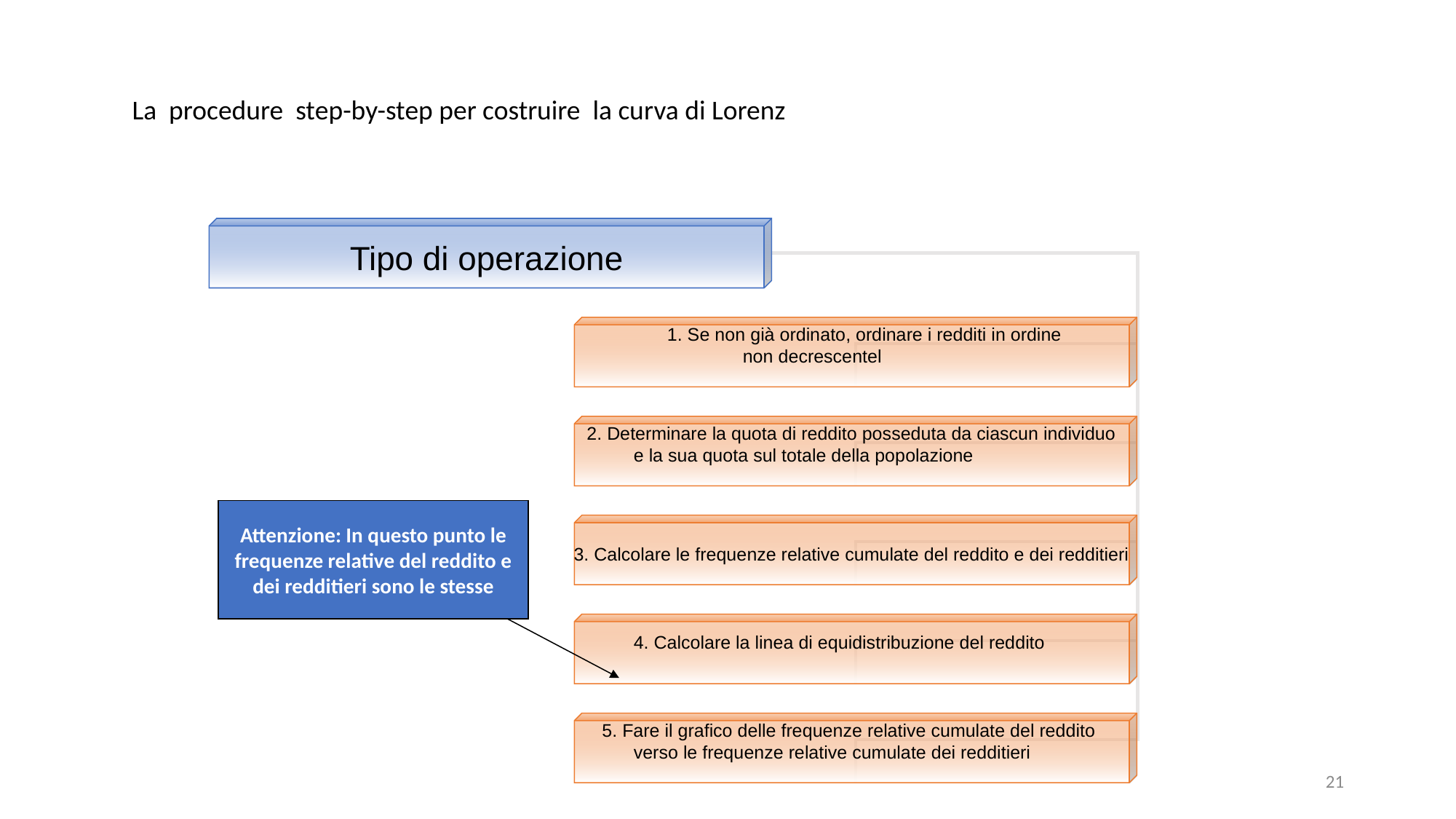

# La  procedure  step-by-step per costruire  la curva di Lorenz
Tipo di operazione

      1. Se non già ordinato, ordinare i redditi in ordine
non decrescentel

2. Determinare la quota di reddito posseduta da ciascun individuo
e la sua quota sul totale della popolazione

3. Calcolare le frequenze relative cumulate del reddito e dei redditieri

4. Calcolare la linea di equidistribuzione del reddito

5. Fare il grafico delle frequenze relative cumulate del reddito
verso le frequenze relative cumulate dei redditieri

Attenzione: In questo punto le
 frequenze relative del reddito e
dei redditieri sono le stesse

21